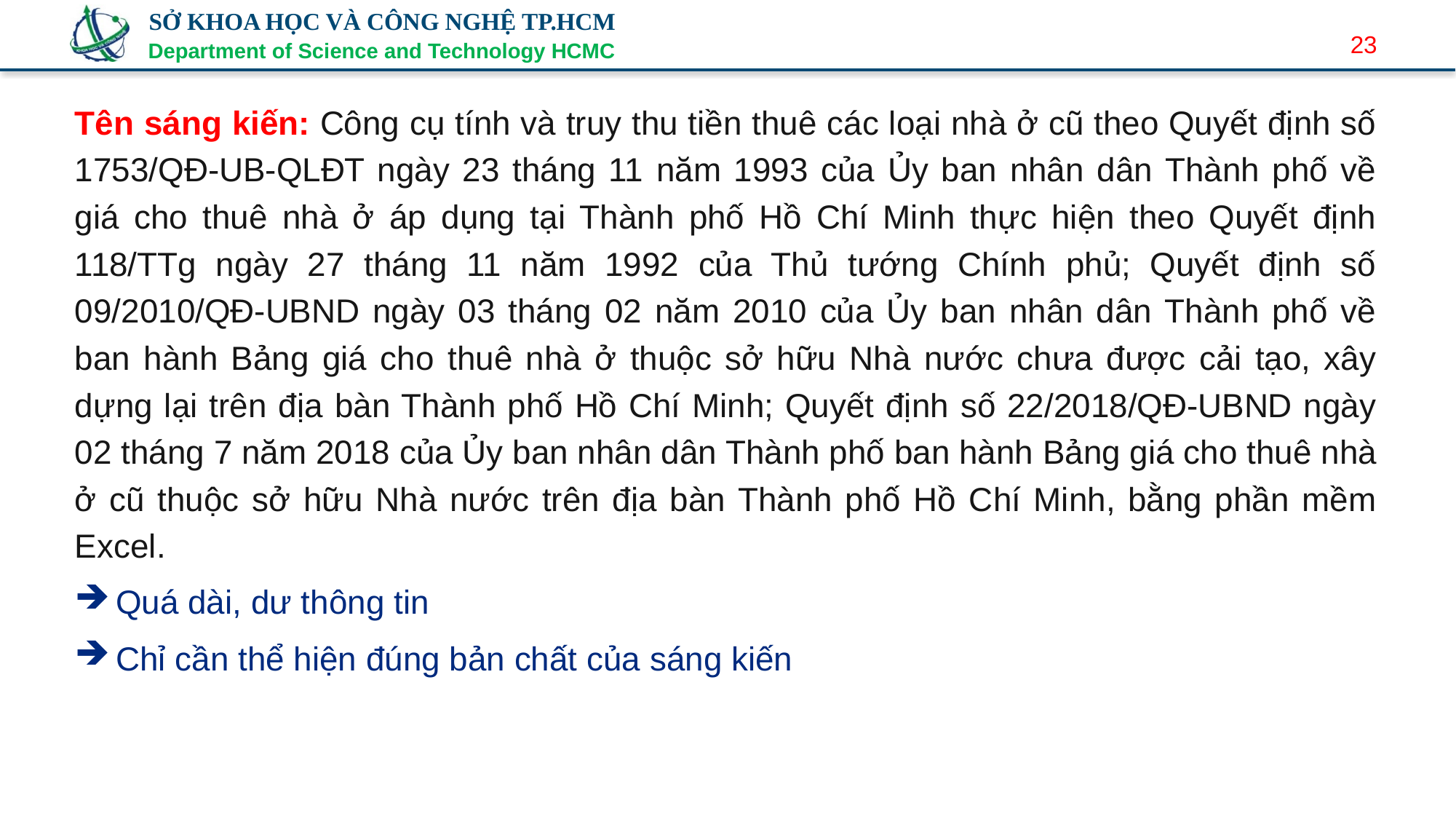

23
Tên sáng kiến: Công cụ tính và truy thu tiền thuê các loại nhà ở cũ theo Quyết định số 1753/QĐ-UB-QLĐT ngày 23 tháng 11 năm 1993 của Ủy ban nhân dân Thành phố về giá cho thuê nhà ở áp dụng tại Thành phố Hồ Chí Minh thực hiện theo Quyết định 118/TTg ngày 27 tháng 11 năm 1992 của Thủ tướng Chính phủ; Quyết định số 09/2010/QĐ-UBND ngày 03 tháng 02 năm 2010 của Ủy ban nhân dân Thành phố về ban hành Bảng giá cho thuê nhà ở thuộc sở hữu Nhà nước chưa được cải tạo, xây dựng lại trên địa bàn Thành phố Hồ Chí Minh; Quyết định số 22/2018/QĐ-UBND ngày 02 tháng 7 năm 2018 của Ủy ban nhân dân Thành phố ban hành Bảng giá cho thuê nhà ở cũ thuộc sở hữu Nhà nước trên địa bàn Thành phố Hồ Chí Minh, bằng phần mềm Excel.
Quá dài, dư thông tin
Chỉ cần thể hiện đúng bản chất của sáng kiến